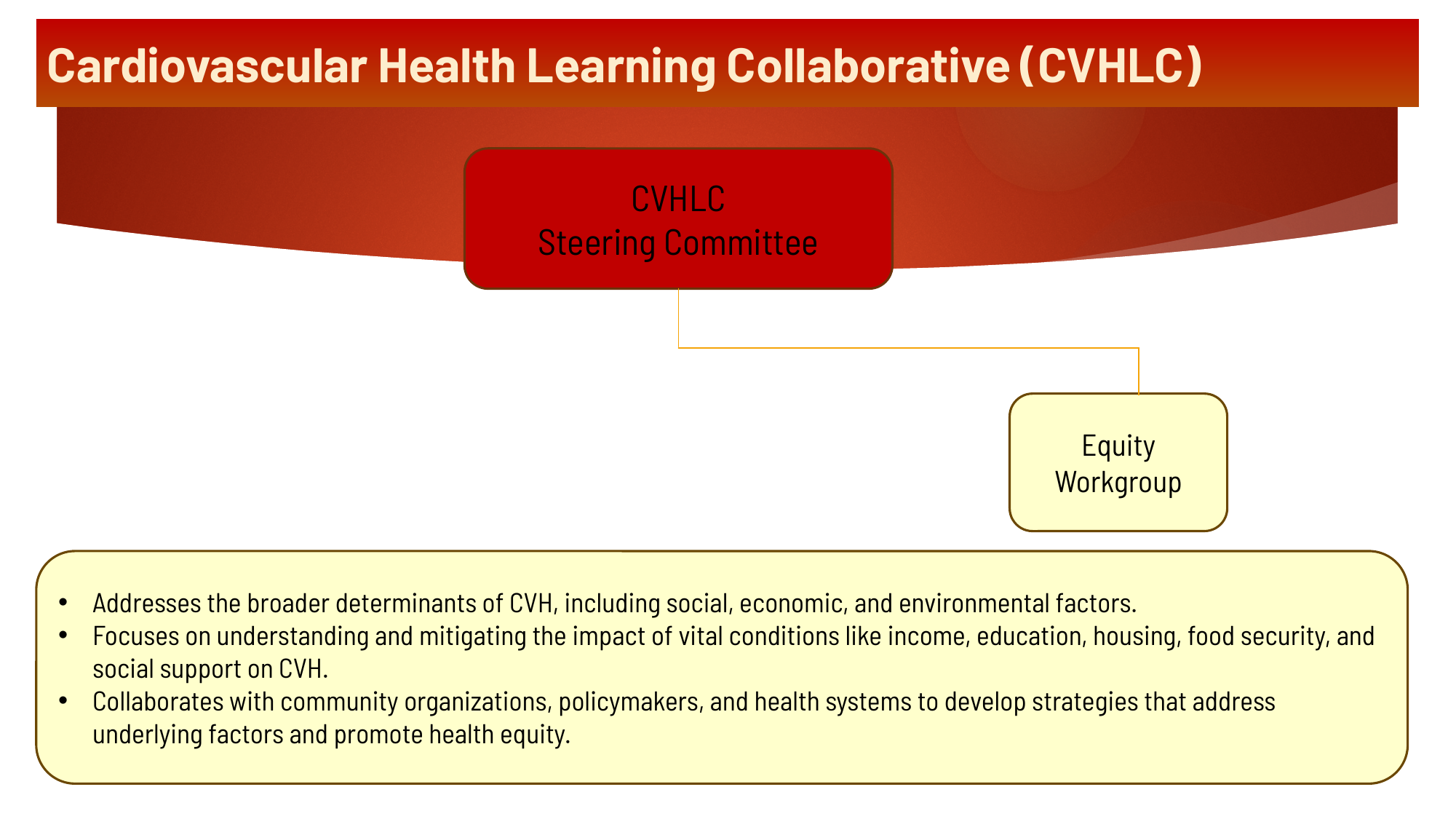

Cardiovascular Health Learning Collaborative (CVHLC)
CVHLC
Steering Committee
Equity Workgroup
Addresses the broader determinants of CVH, including social, economic, and environmental factors.
Focuses on understanding and mitigating the impact of vital conditions like income, education, housing, food security, and social support on CVH.
Collaborates with community organizations, policymakers, and health systems to develop strategies that address underlying factors and promote health equity.